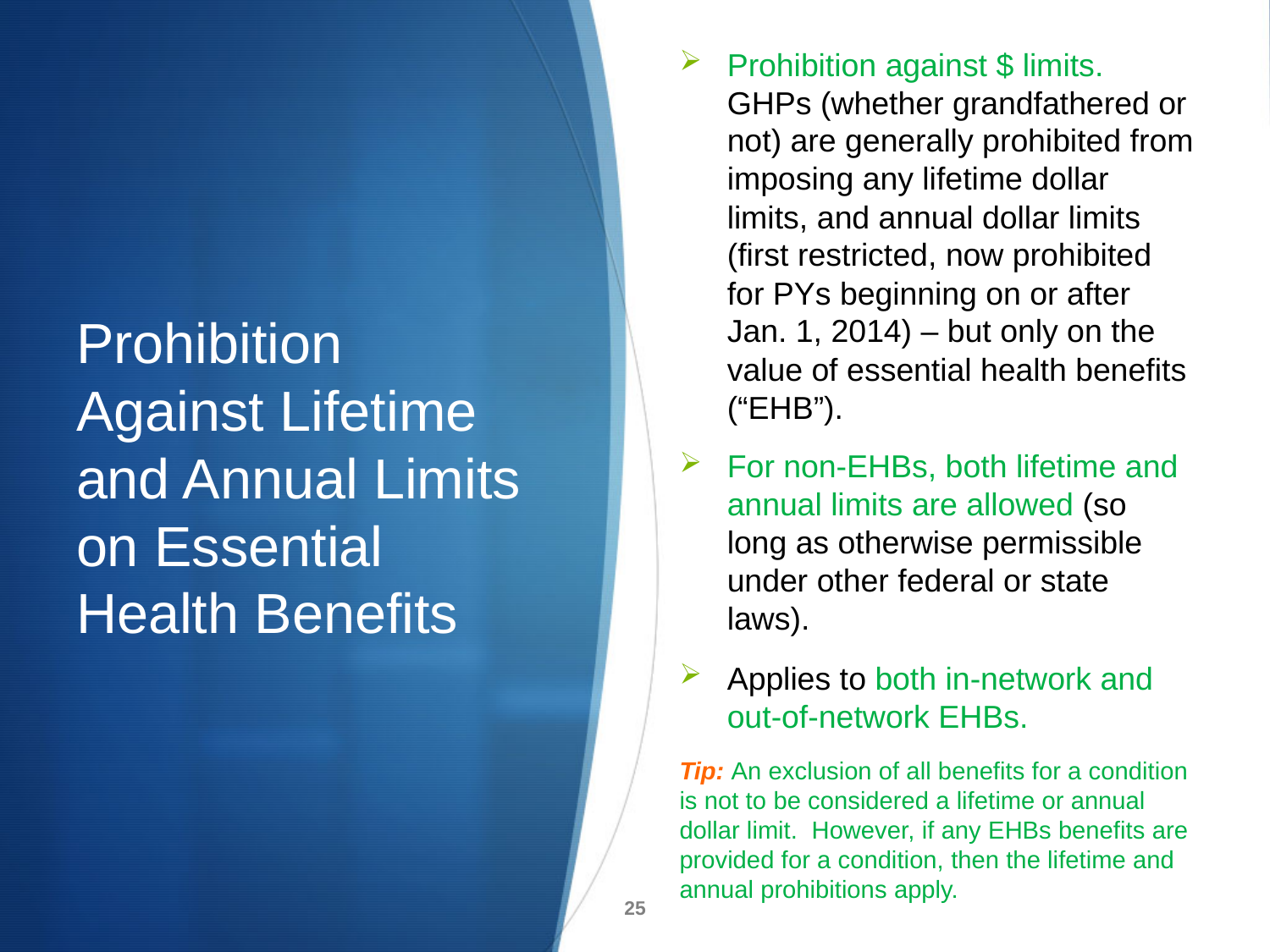

Prohibition against $ limits.  GHPs (whether grandfathered or not) are generally prohibited from imposing any lifetime dollar limits, and annual dollar limits (first restricted, now prohibited for PYs beginning on or after Jan. 1, 2014) – but only on the value of essential health benefits (“EHB”).
For non-EHBs, both lifetime and annual limits are allowed (so long as otherwise permissible under other federal or state laws).
Applies to both in-network and out-of-network EHBs.
Tip: An exclusion of all benefits for a condition is not to be considered a lifetime or annual dollar limit.  However, if any EHBs benefits are provided for a condition, then the lifetime and annual prohibitions apply.
# Prohibition Against Lifetime and Annual Limits on Essential Health Benefits
25